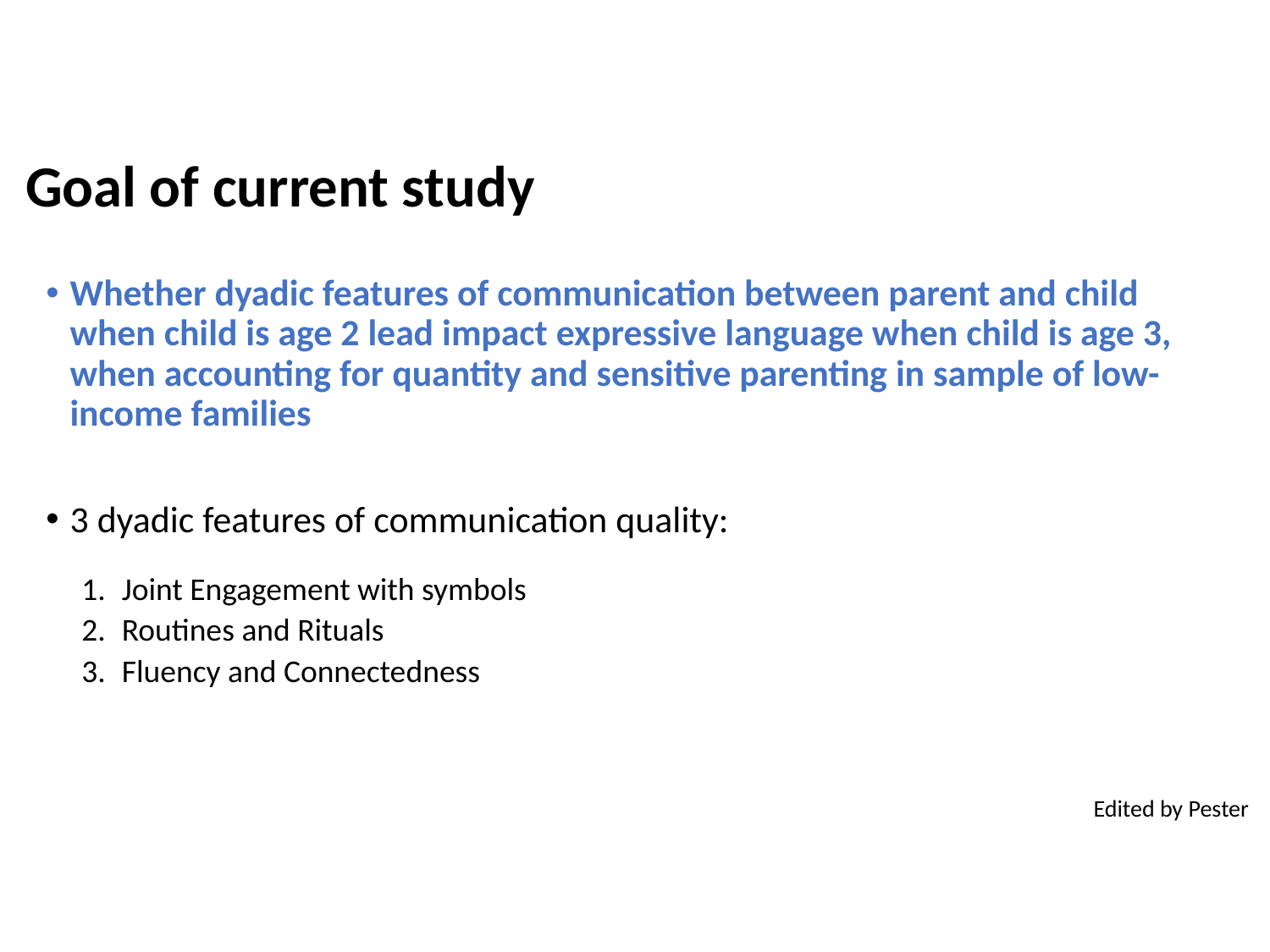

# Goal of current study
Whether dyadic features of communication between parent and child when child is age 2 lead impact expressive language when child is age 3, when accounting for quantity and sensitive parenting in sample of low-income families

3 dyadic features of communication quality:

Joint Engagement with symbols
Routines and Rituals
Fluency and Connectedness
Edited by Pester